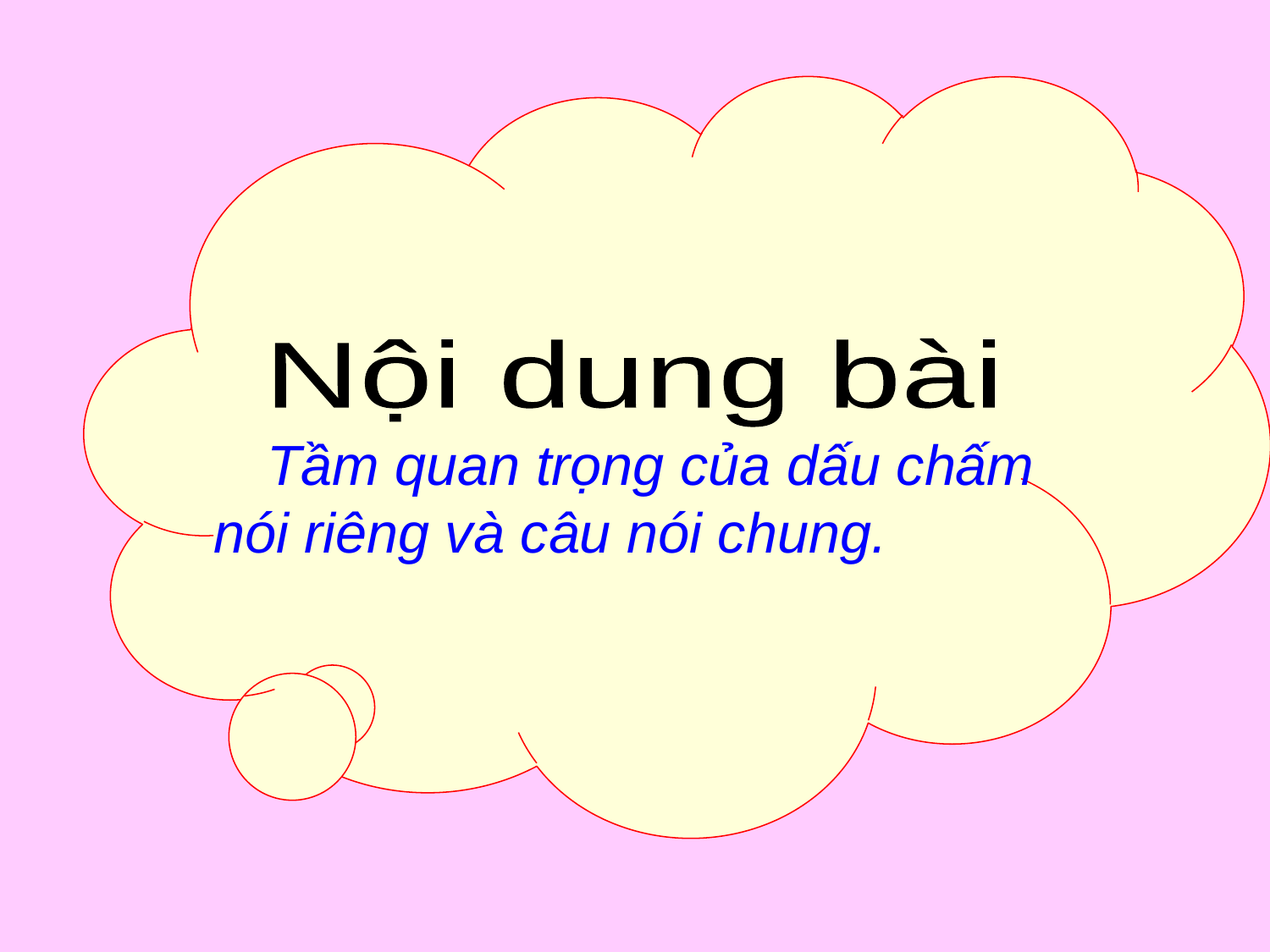

Nội dung bài
      Tầm quan trọng của dấu chấm nói riêng và câu nói chung.